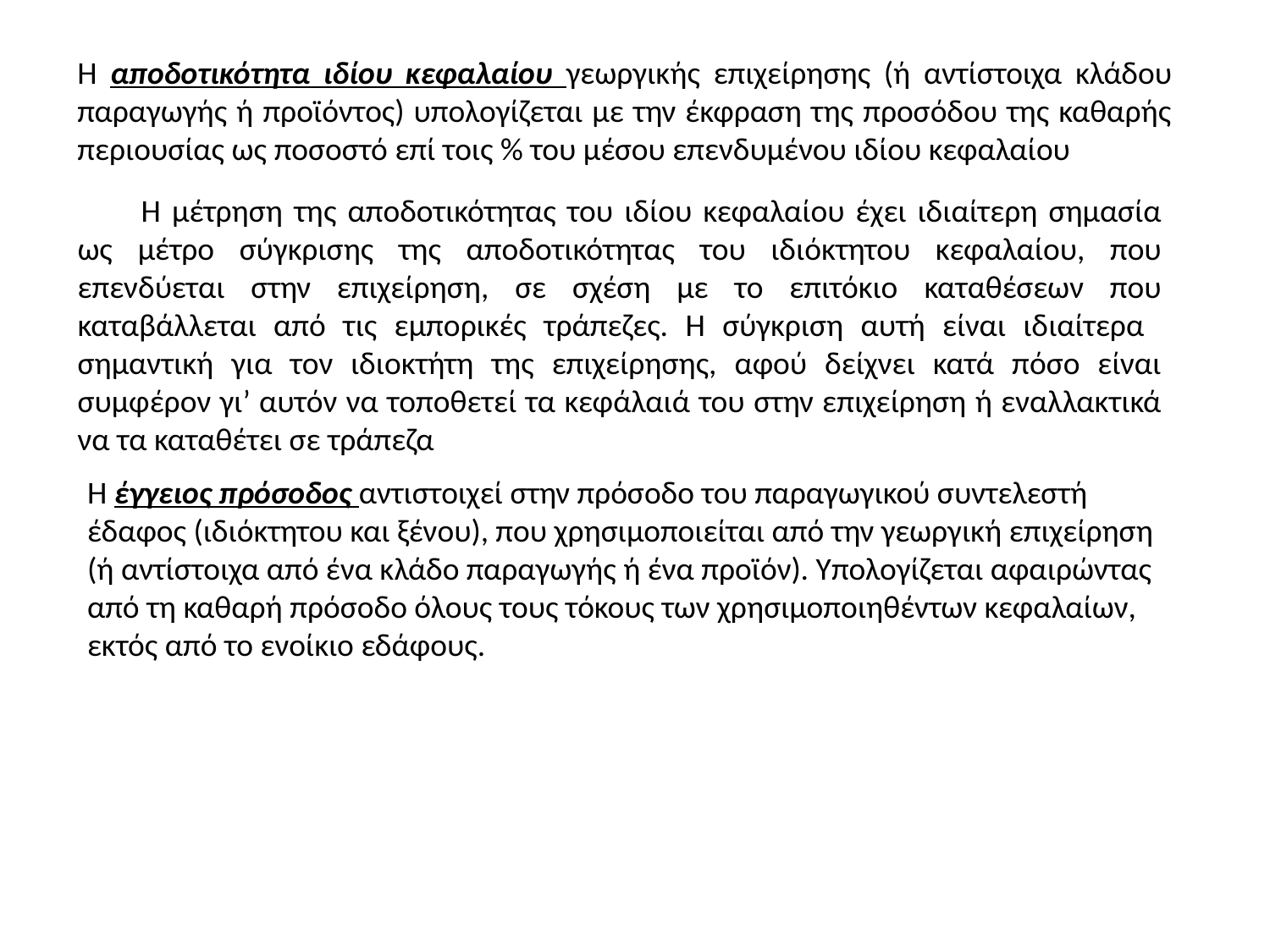

Η αποδοτικότητα ιδίου κεφαλαίου γεωργικής επιχείρησης (ή αντίστοιχα κλάδου παραγωγής ή προϊόντος) υπολογίζεται με την έκφραση της προσόδου της καθαρής περιουσίας ως ποσοστό επί τοις % του μέσου επενδυμένου ιδίου κεφαλαίου
Η μέτρηση της αποδοτικότητας του ιδίου κεφαλαίου έχει ιδιαίτερη σημασία ως μέτρο σύγκρισης της αποδοτικότητας του ιδιόκτητου κεφαλαίου, που επενδύεται στην επιχείρηση, σε σχέση με το επιτόκιο καταθέσεων που καταβάλλεται από τις εμπορικές τράπεζες. Η σύγκριση αυτή είναι ιδιαίτερα  σημαντική για τον ιδιοκτήτη της επιχείρησης, αφού δείχνει κατά πόσο είναι συμφέρον γι’ αυτόν να τοποθετεί τα κεφάλαιά του στην επιχείρηση ή εναλλακτικά να τα καταθέτει σε τράπεζα
Η έγγειος πρόσοδος αντιστοιχεί στην πρόσοδο του παραγωγικού συντελεστή έδαφος (ιδιόκτητου και ξένου), που χρησιμοποιείται από την γεωργική επιχείρηση (ή αντίστοιχα από ένα κλάδο παραγωγής ή ένα προϊόν). Υπολογίζεται αφαιρώντας από τη καθαρή πρόσοδο όλους τους τόκους των χρησιμοποιηθέντων κεφαλαίων, εκτός από το ενοίκιο εδάφους.